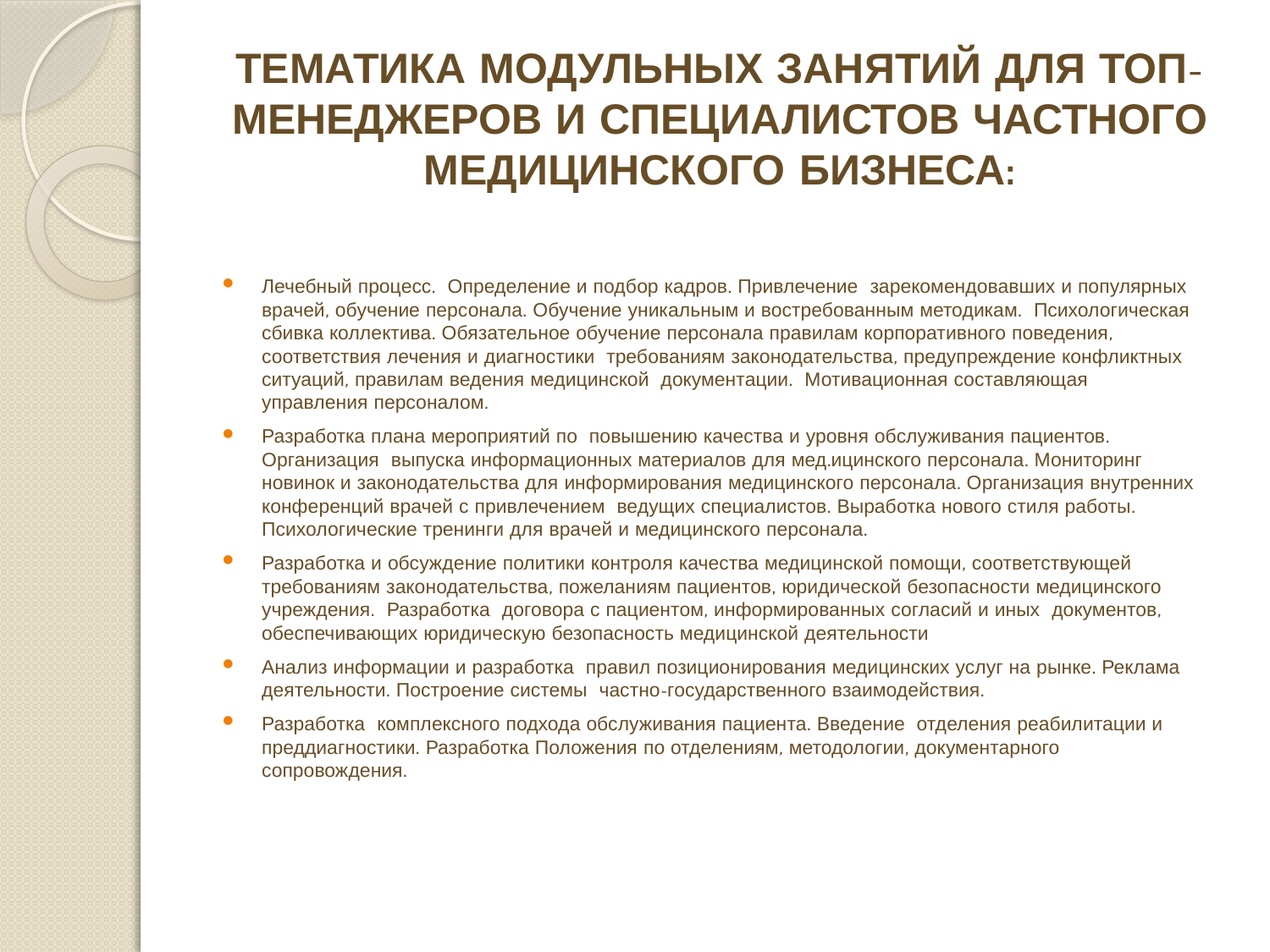

# ТЕМАТИКА МОДУЛЬНЫХ ЗАНЯТИЙ ДЛЯ ТОП-МЕНЕДЖЕРОВ И СПЕЦИАЛИСТОВ ЧАСТНОГО МЕДИЦИНСКОГО БИЗНЕСА:
Лечебный процесс.  Определение и подбор кадров. Привлечение  зарекомендовавших и популярных врачей, обучение персонала. Обучение уникальным и востребованным методикам.  Психологическая сбивка коллектива. Обязательное обучение персонала правилам корпоративного поведения, соответствия лечения и диагностики  требованиям законодательства, предупреждение конфликтных ситуаций, правилам ведения медицинской  документации.  Мотивационная составляющая управления персоналом.
Разработка плана мероприятий по  повышению качества и уровня обслуживания пациентов. Организация  выпуска информационных материалов для мед.ицинского персонала. Мониторинг новинок и законодательства для информирования медицинского персонала. Организация внутренних конференций врачей с привлечением  ведущих специалистов. Выработка нового стиля работы. Психологические тренинги для врачей и медицинского персонала.
Разработка и обсуждение политики контроля качества медицинской помощи, соответствующей требованиям законодательства, пожеланиям пациентов, юридической безопасности медицинского учреждения.  Разработка  договора с пациентом, информированных согласий и иных  документов, обеспечивающих юридическую безопасность медицинской деятельности
Анализ информации и разработка  правил позиционирования медицинских услуг на рынке. Реклама деятельности. Построение системы  частно-государственного взаимодействия.
Разработка  комплексного подхода обслуживания пациента. Введение  отделения реабилитации и преддиагностики. Разработка Положения по отделениям, методологии, документарного сопровождения.